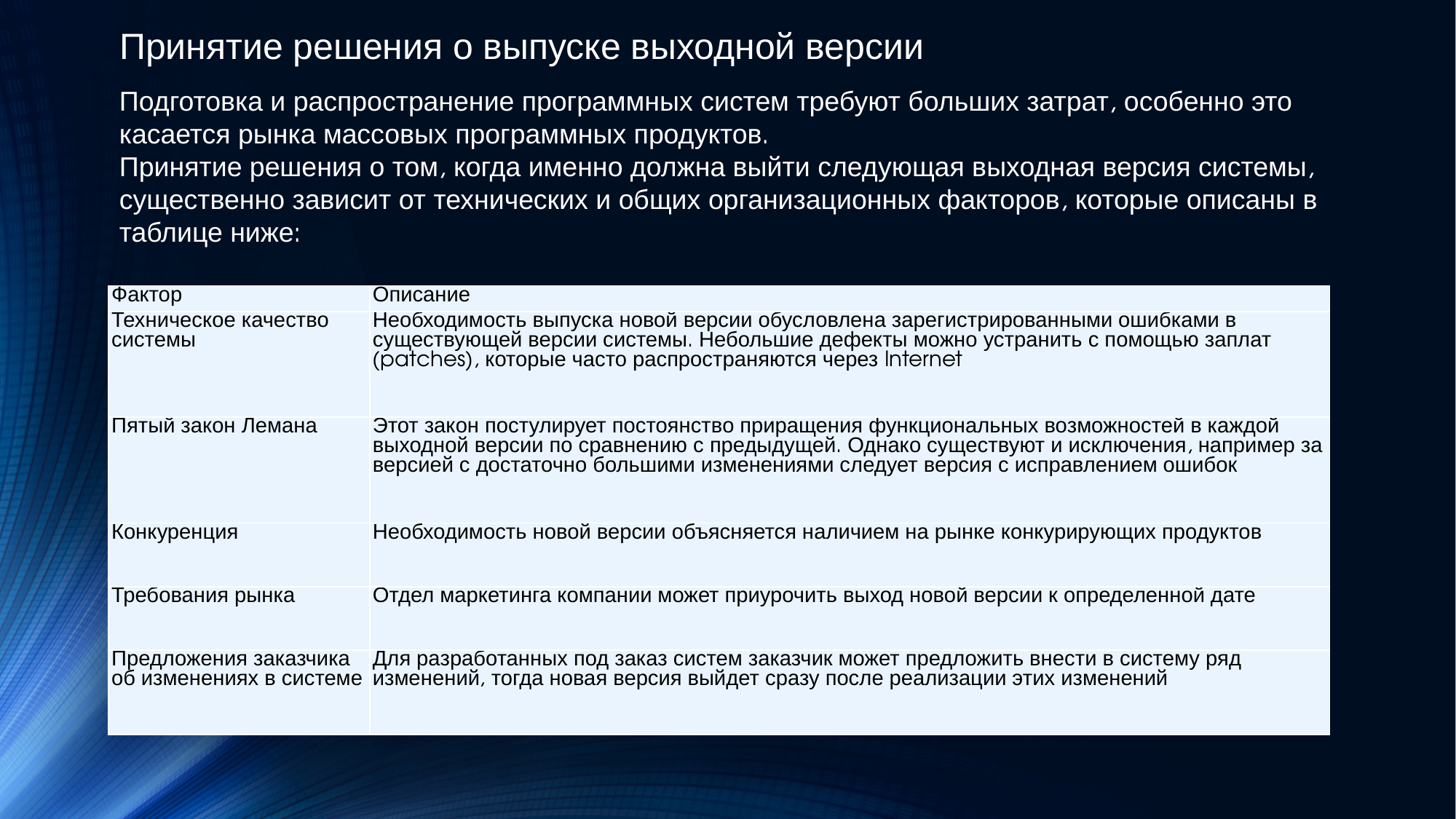

Принятие решения о выпуске выходной версии
Подготовка и распространение программных систем требуют больших затрат, особенно это касается рынка массовых программных продуктов.
Принятие решения о том, когда именно должна выйти следующая выходная версия системы, существенно зависит от технических и общих организационных факторов, которые описаны в таблице ниже:

| Фактор | Описание |
| --- | --- |
| Техническое качество системы | Необходимость выпуска новой версии обусловлена зарегистрированными ошибками в существующей версии системы. Небольшие дефекты можно устранить с помощью заплат (patches), которые часто распространяются через Internet |
| Пятый закон Лемана | Этот закон постулирует постоянство приращения функциональных возможностей в каждой выходной версии по сравнению с предыдущей. Однако существуют и исключения, например за версией с достаточно большими изменениями следует версия с исправлением ошибок |
| Конкуренция | Необходимость новой версии объясняется наличием на рынке конкурирующих продуктов |
| Требования рынка | Отдел маркетинга компании может приурочить выход новой версии к определенной дате |
| Предложения заказчика об изменениях в системе | Для разработанных под заказ систем заказчик может предложить внести в систему ряд изменений, тогда новая версия выйдет сразу после реализации этих изменений |